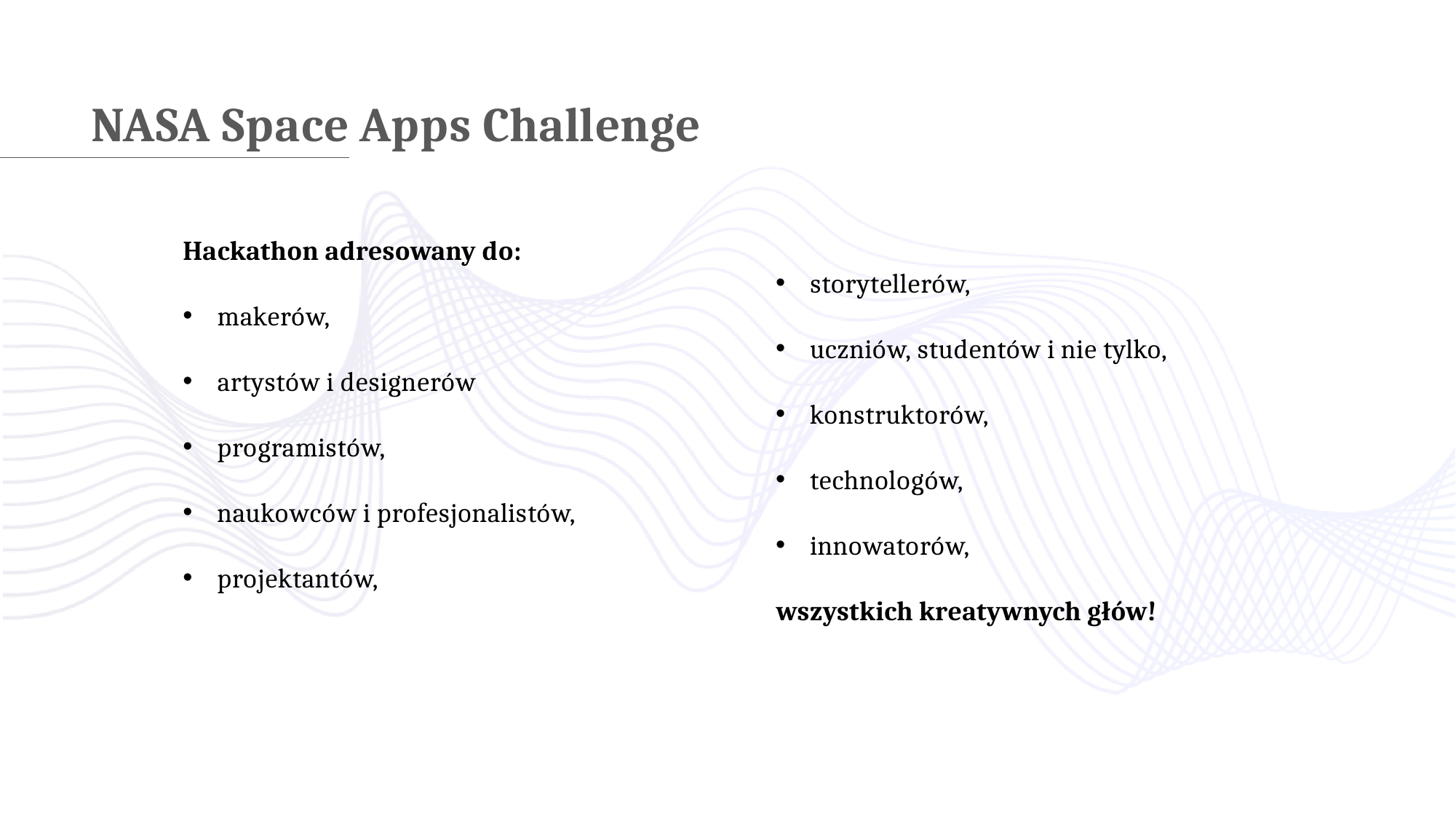

NASA Space Apps Challenge
Hackathon adresowany do:

makerów,

artystów i designerów

programistów,

naukowców i profesjonalistów,

projektantów,

storytellerów,

uczniów, studentów i nie tylko,

konstruktorów,

technologów,

innowatorów,

wszystkich kreatywnych głów!